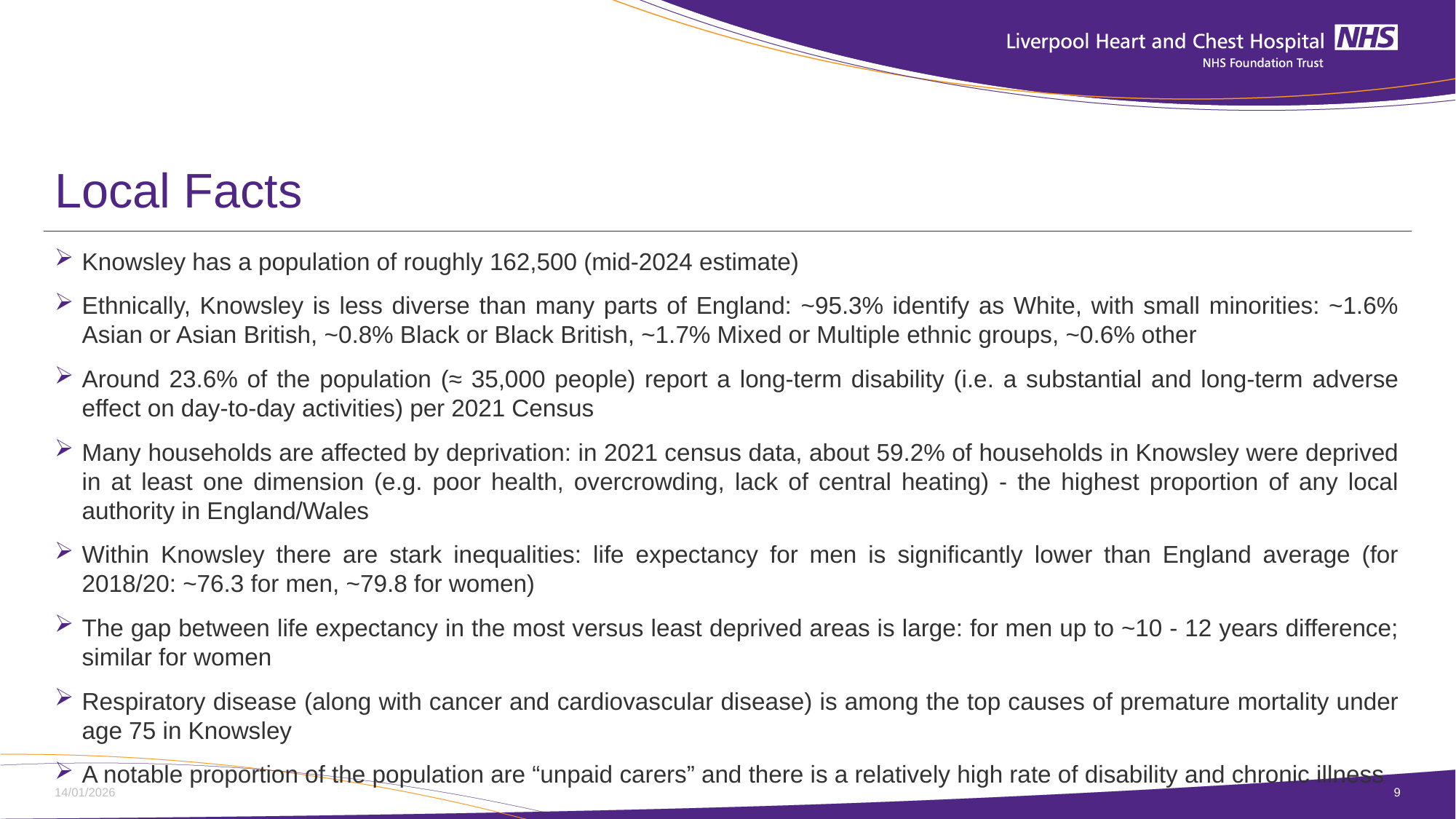

# Local Facts
Knowsley has a population of roughly 162,500 (mid-2024 estimate)
Ethnically, Knowsley is less diverse than many parts of England: ~95.3% identify as White, with small minorities: ~1.6% Asian or Asian British, ~0.8% Black or Black British, ~1.7% Mixed or Multiple ethnic groups, ~0.6% other
Around 23.6% of the population (≈ 35,000 people) report a long-term disability (i.e. a substantial and long-term adverse effect on day-to-day activities) per 2021 Census
Many households are affected by deprivation: in 2021 census data, about 59.2% of households in Knowsley were deprived in at least one dimension (e.g. poor health, overcrowding, lack of central heating) - the highest proportion of any local authority in England/Wales
Within Knowsley there are stark inequalities: life expectancy for men is significantly lower than England average (for 2018/20: ~76.3 for men, ~79.8 for women)
The gap between life expectancy in the most versus least deprived areas is large: for men up to ~10 - 12 years difference; similar for women
Respiratory disease (along with cancer and cardiovascular disease) is among the top causes of premature mortality under age 75 in Knowsley
A notable proportion of the population are “unpaid carers” and there is a relatively high rate of disability and chronic illness

14/01/2026
9